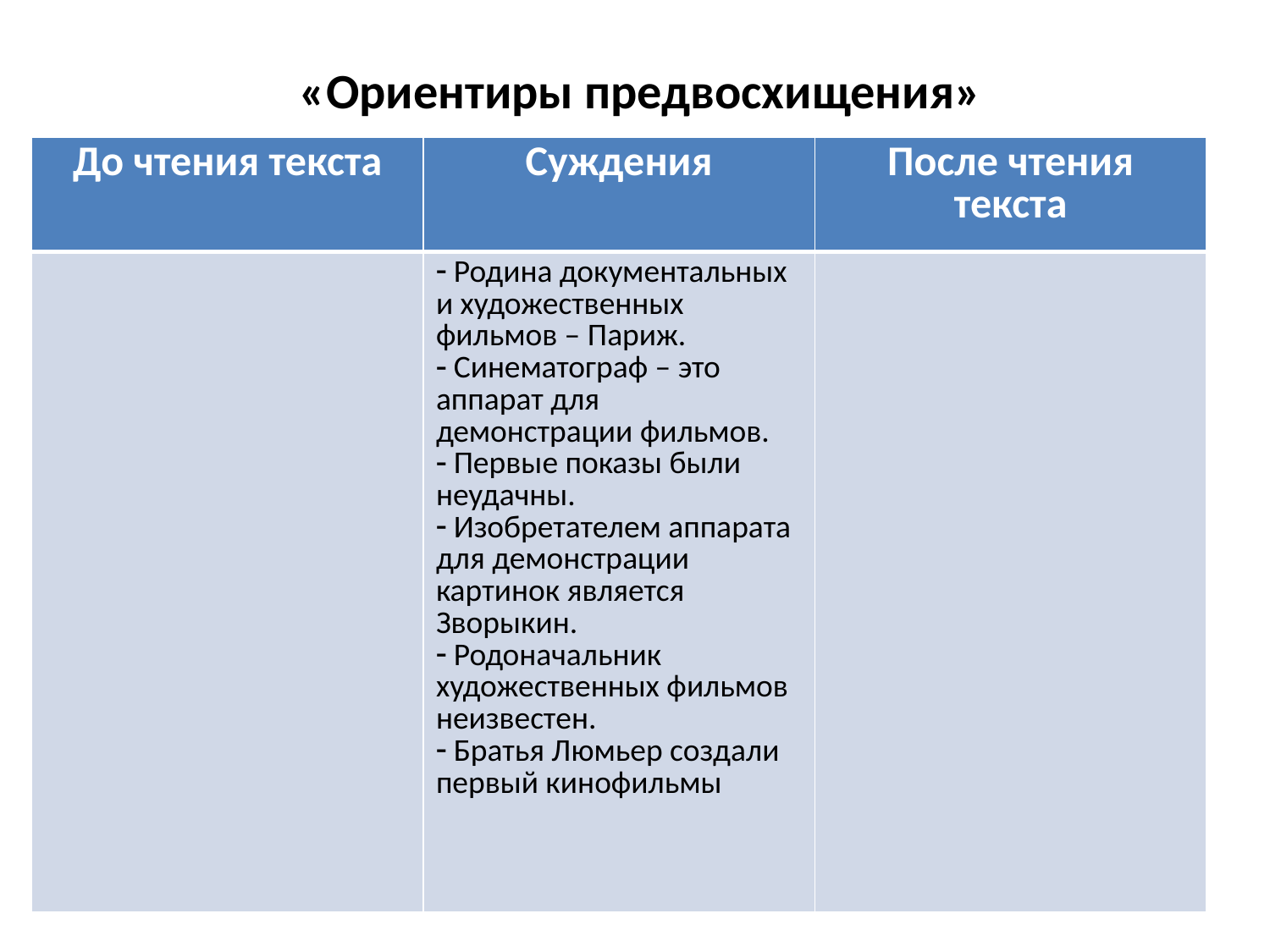

«Ориентиры предвосхищения»
| До чтения текста | Суждения | После чтения текста |
| --- | --- | --- |
|  | Родина документальных и художественных фильмов – Париж. Синематограф – это аппарат для демонстрации фильмов. Первые показы были неудачны. Изобретателем аппарата для демонстрации картинок является Зворыкин. Родоначальник художественных фильмов неизвестен. Братья Люмьер создали первый кинофильмы |  |